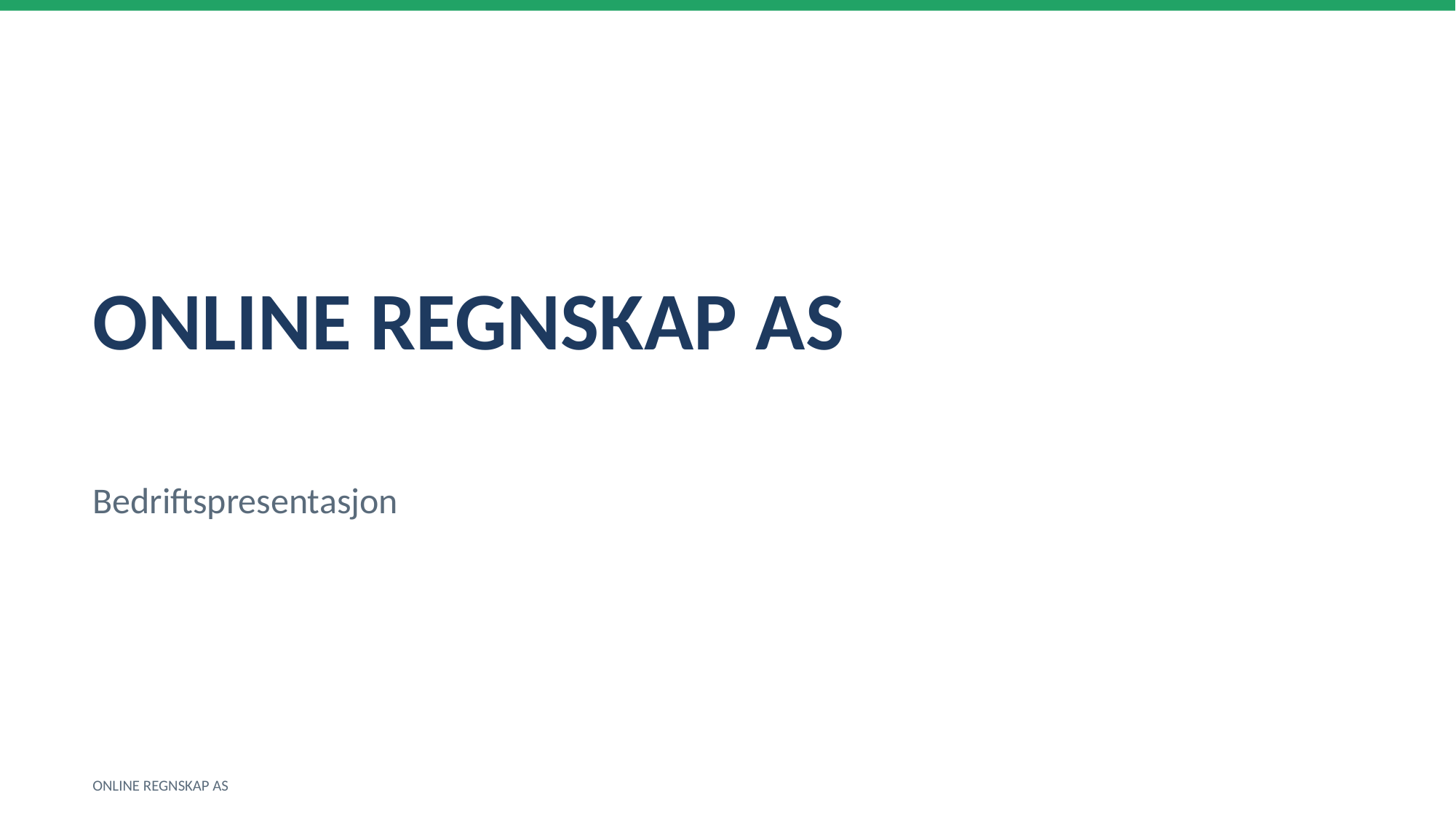

ONLINE REGNSKAP AS
Bedriftspresentasjon
ONLINE REGNSKAP AS